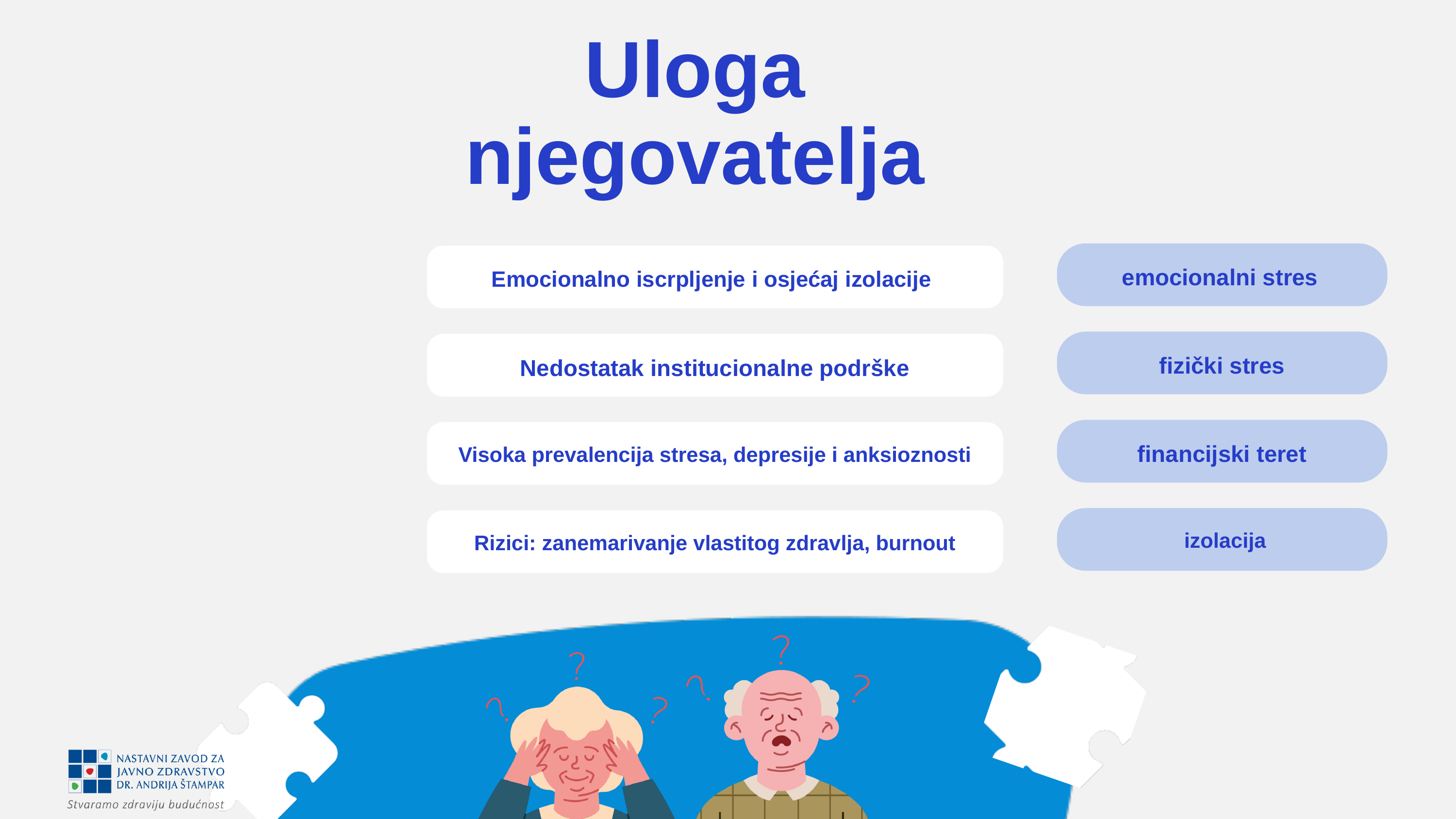

Uloga njegovatelja

emocionalni stres
Emocionalno iscrpljenje i osjećaj izolacije

fizički stres
Nedostatak institucionalne podrške

financijski teret
Visoka prevalencija stresa, depresije i anksioznosti

 izolacija
Rizici: zanemarivanje vlastitog zdravlja, burnout